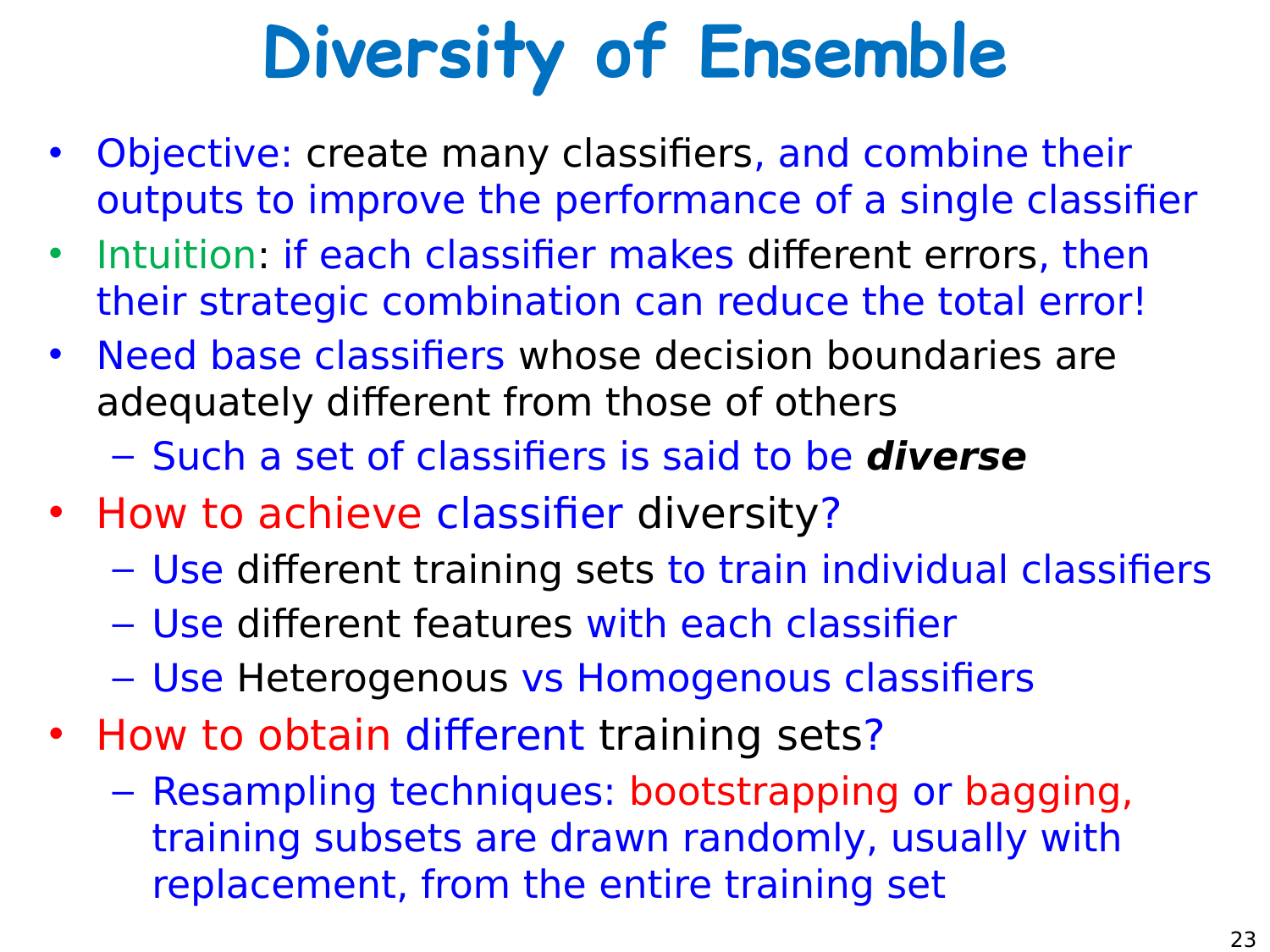

# Diversity of Ensemble
Objective: create many classifiers, and combine their outputs to improve the performance of a single classifier
Intuition: if each classifier makes different errors, then their strategic combination can reduce the total error!
Need base classifiers whose decision boundaries are adequately different from those of others
Such a set of classifiers is said to be diverse
How to achieve classifier diversity?
Use different training sets to train individual classifiers
Use different features with each classifier
Use Heterogenous vs Homogenous classifiers
How to obtain different training sets?
Resampling techniques: bootstrapping or bagging, training subsets are drawn randomly, usually with replacement, from the entire training set
23